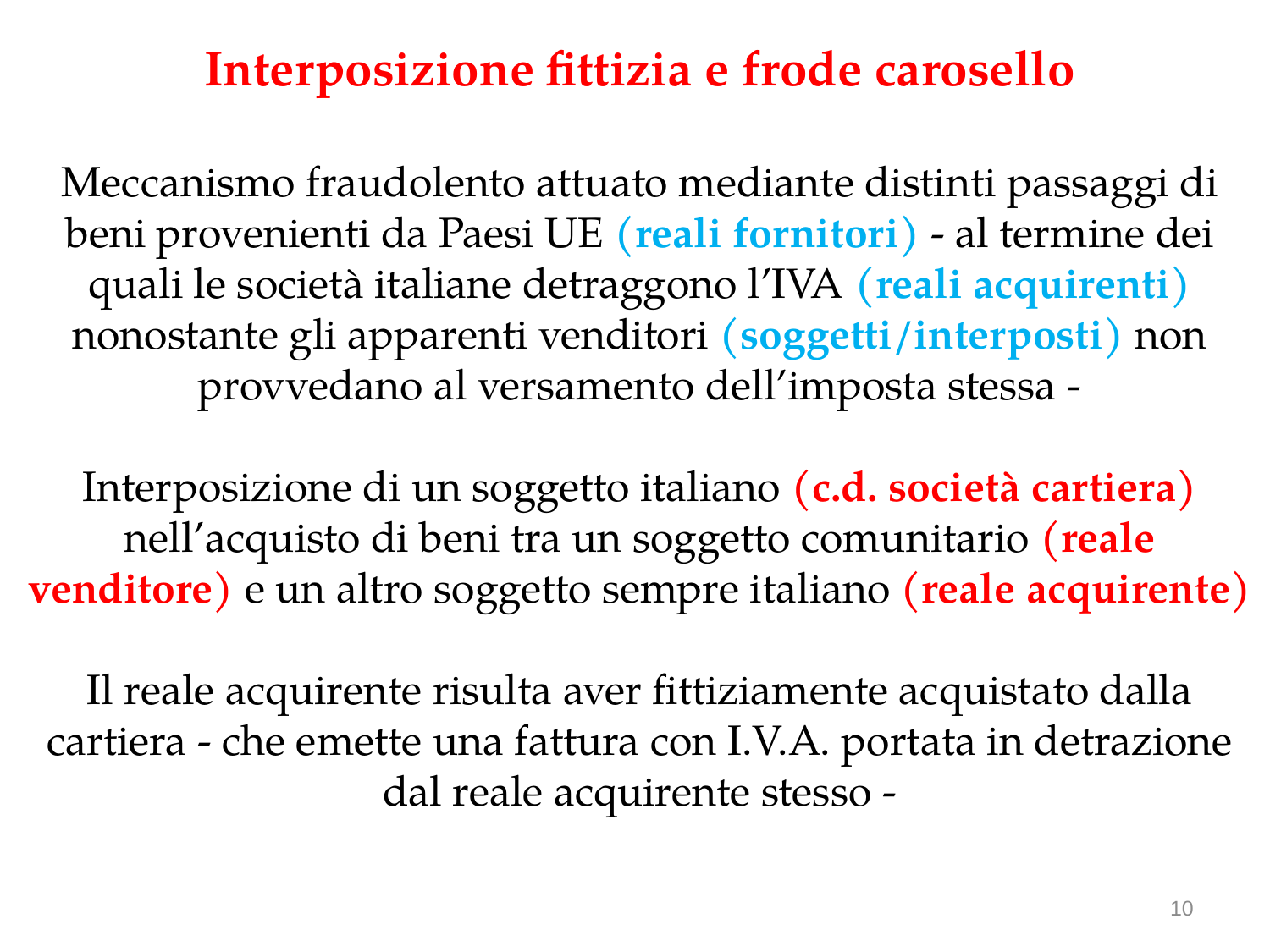

# Interposizione fittizia e frode carosello Meccanismo fraudolento attuato mediante distinti passaggi di beni provenienti da Paesi UE (reali fornitori) - al termine dei quali le società italiane detraggono l’IVA (reali acquirenti) nonostante gli apparenti venditori (soggetti/interposti) non provvedano al versamento dell’imposta stessa - Interposizione di un soggetto italiano (c.d. società cartiera) nell’acquisto di beni tra un soggetto comunitario (reale venditore) e un altro soggetto sempre italiano (reale acquirente) Il reale acquirente risulta aver fittiziamente acquistato dalla cartiera - che emette una fattura con I.V.A. portata in detrazione dal reale acquirente stesso -
10